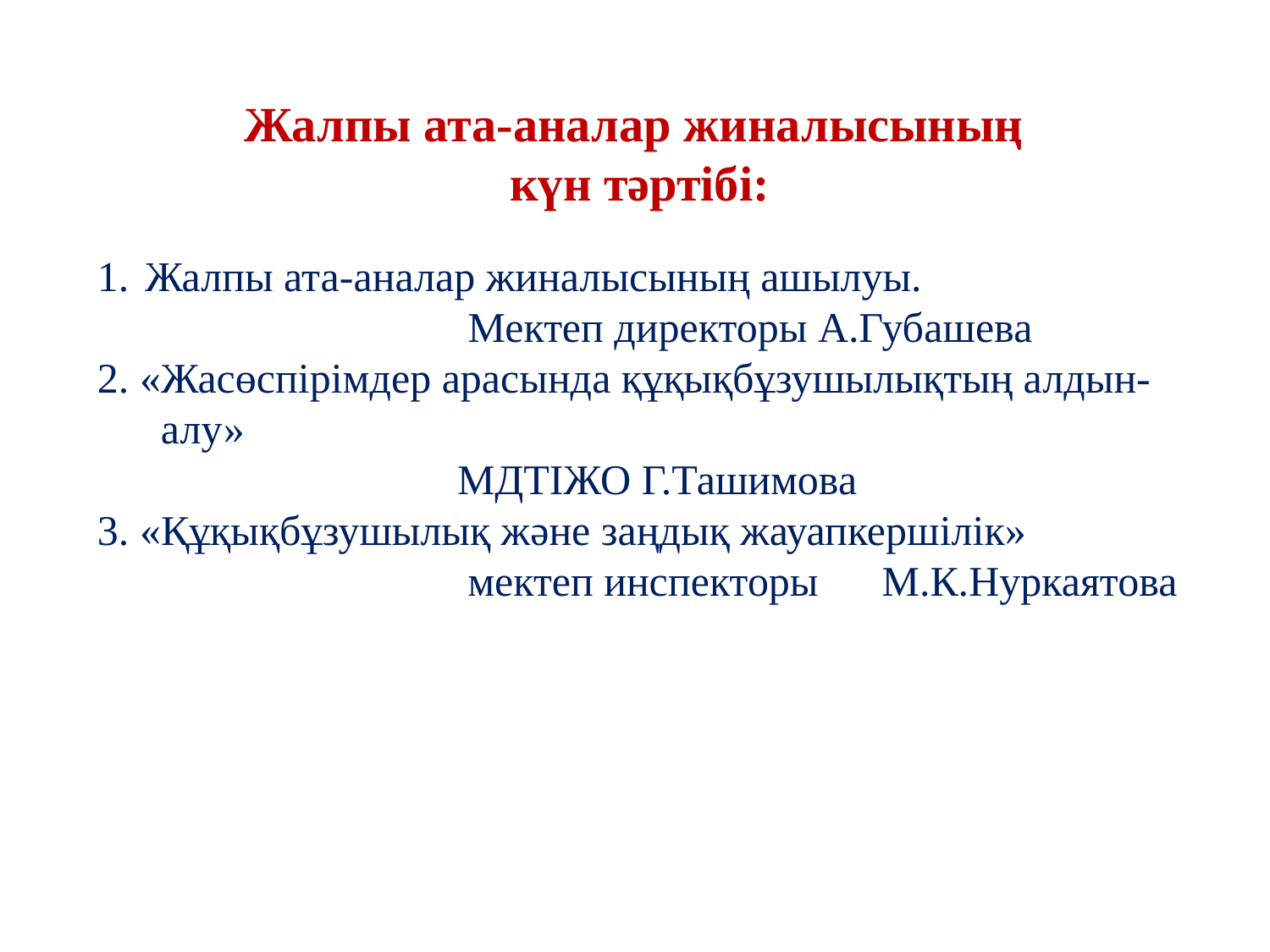

Жалпы ата-аналар жиналысының
күн тәртібі:

Жалпы ата-аналар жиналысының ашылуы.
                                   Мектеп директоры А.Губашева
2. «Жасөспірімдер арасында құқықбұзушылықтың алдын-
      алу»
                                  МДТІЖО Г.Ташимова
3. «Құқықбұзушылық және заңдық жауапкершілік»
                                   мектеп инспекторы      М.К.Нуркаятова